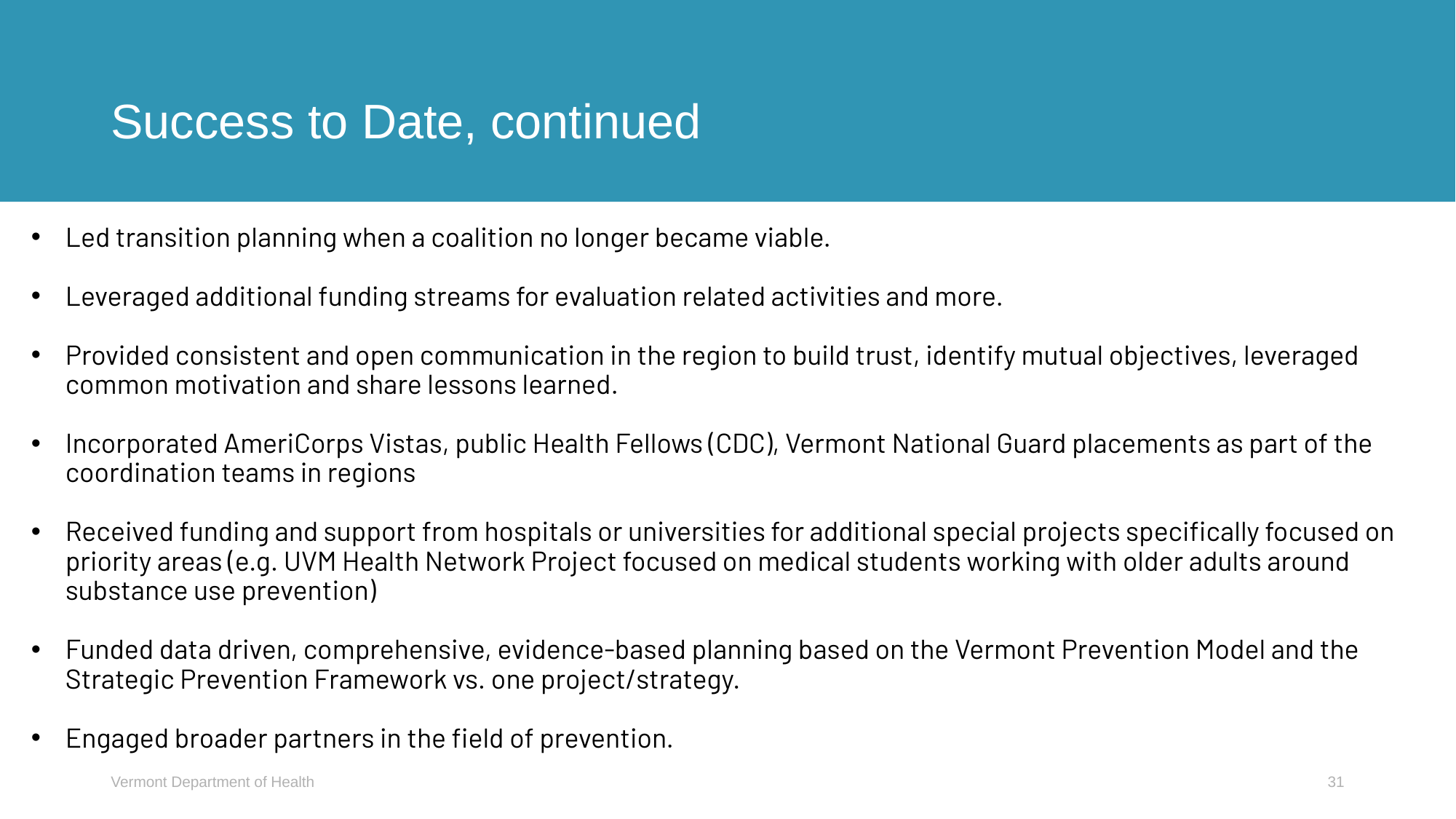

# Success to Date, continued
Led transition planning when a coalition no longer became viable.

Leveraged additional funding streams for evaluation related activities and more.

Provided consistent and open communication in the region to build trust, identify mutual objectives, leveraged common motivation and share lessons learned.

Incorporated AmeriCorps Vistas, public Health Fellows (CDC), Vermont National Guard placements as part of the coordination teams in regions

Received funding and support from hospitals or universities for additional special projects specifically focused on priority areas (e.g. UVM Health Network Project focused on medical students working with older adults around substance use prevention)

Funded data driven, comprehensive, evidence-based planning based on the Vermont Prevention Model and the Strategic Prevention Framework vs. one project/strategy.

Engaged broader partners in the field of prevention.
Vermont Department of Health
31